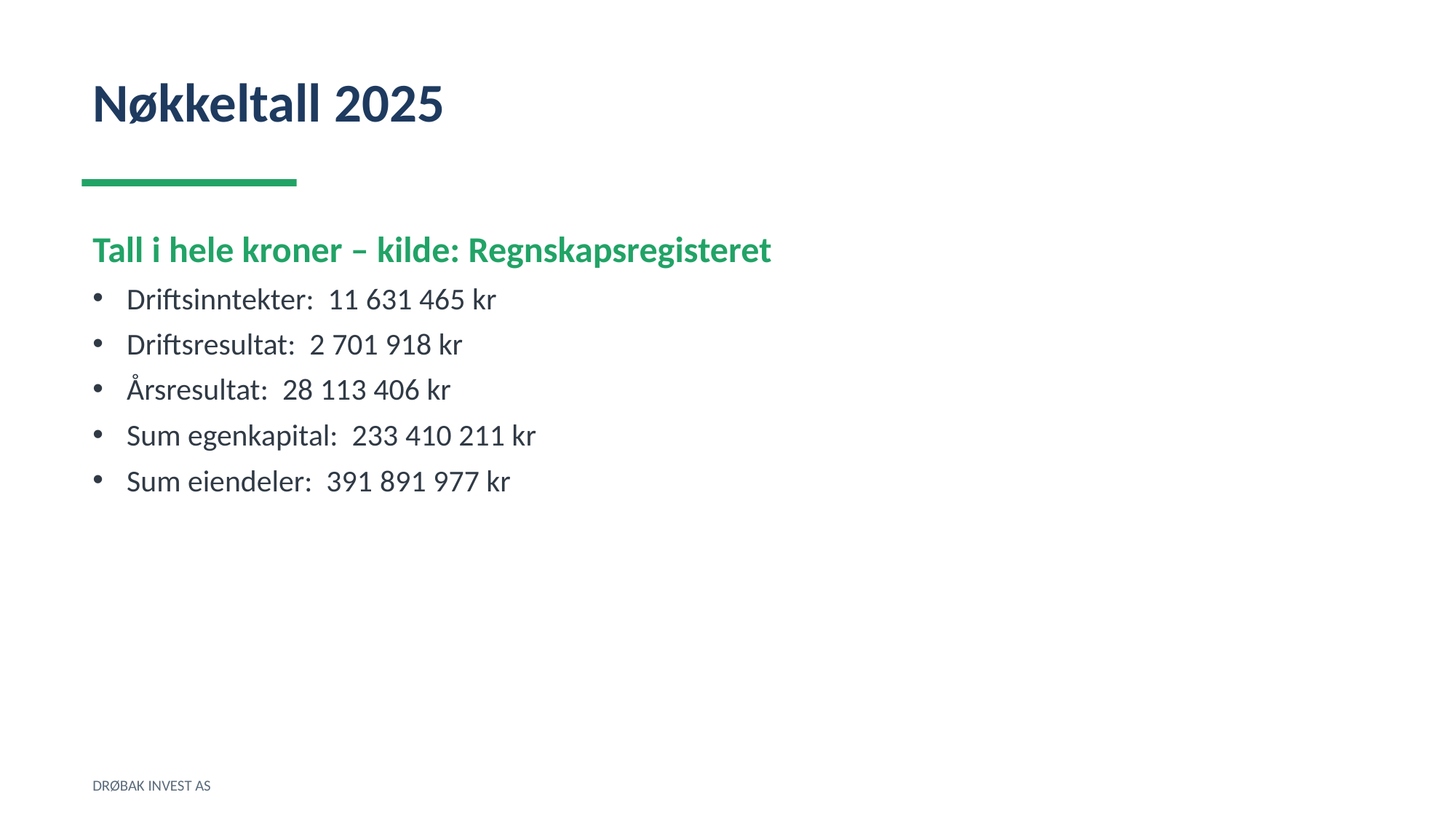

Nøkkeltall 2025

Tall i hele kroner – kilde: Regnskapsregisteret
Driftsinntekter:  11 631 465 kr
Driftsresultat:  2 701 918 kr
Årsresultat:  28 113 406 kr
Sum egenkapital:  233 410 211 kr
Sum eiendeler:  391 891 977 kr
DRØBAK INVEST AS